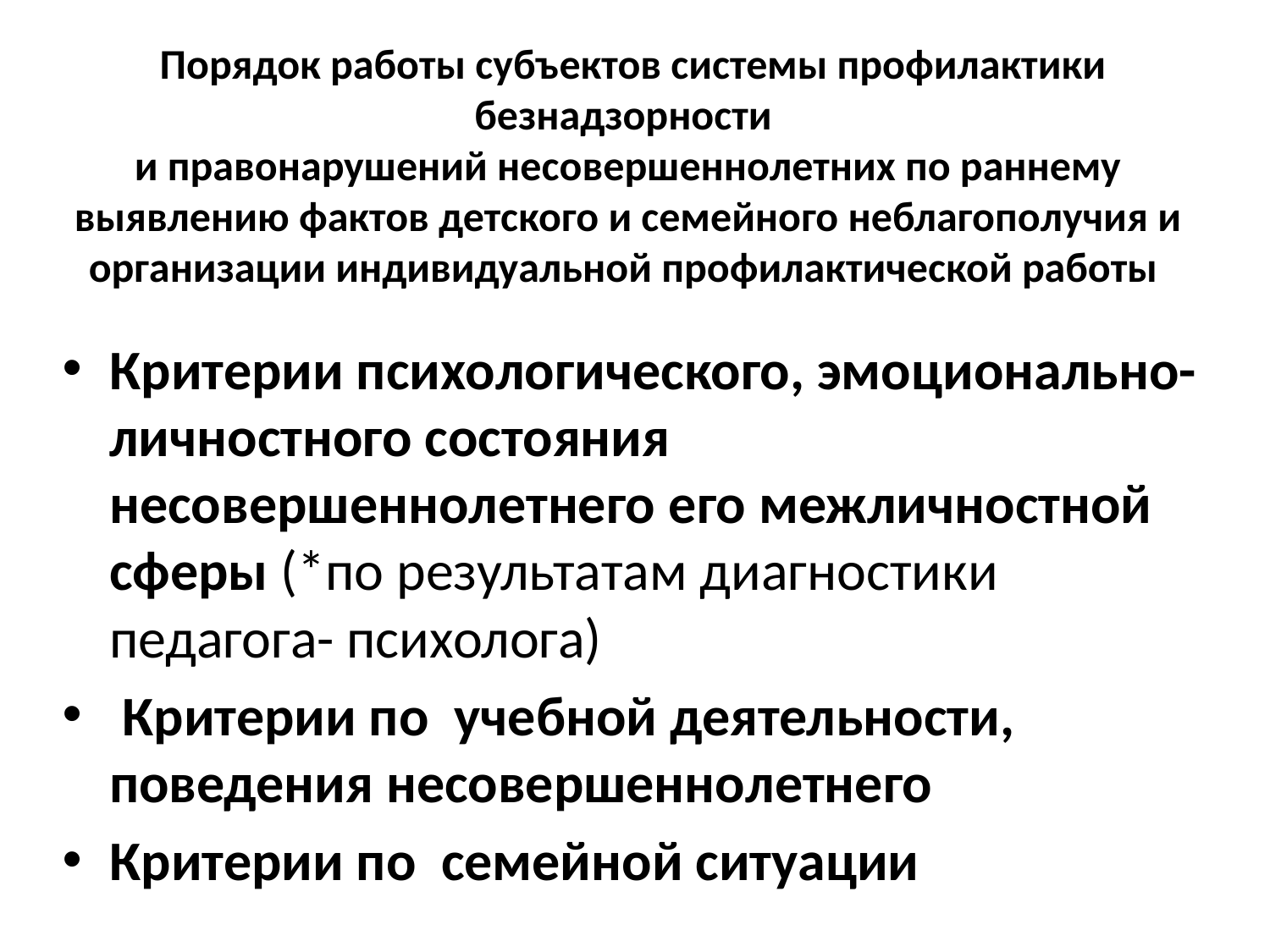

# Порядок работы субъектов системы профилактики безнадзорности и правонарушений несовершеннолетних по раннему выявлению фактов детского и семейного неблагополучия и организации индивидуальной профилактической работы
Критерии психологического, эмоционально-личностного состояния несовершеннолетнего его межличностной сферы (*по результатам диагностики педагога- психолога)
 Критерии по  учебной деятельности, поведения несовершеннолетнего
Критерии по  семейной ситуации